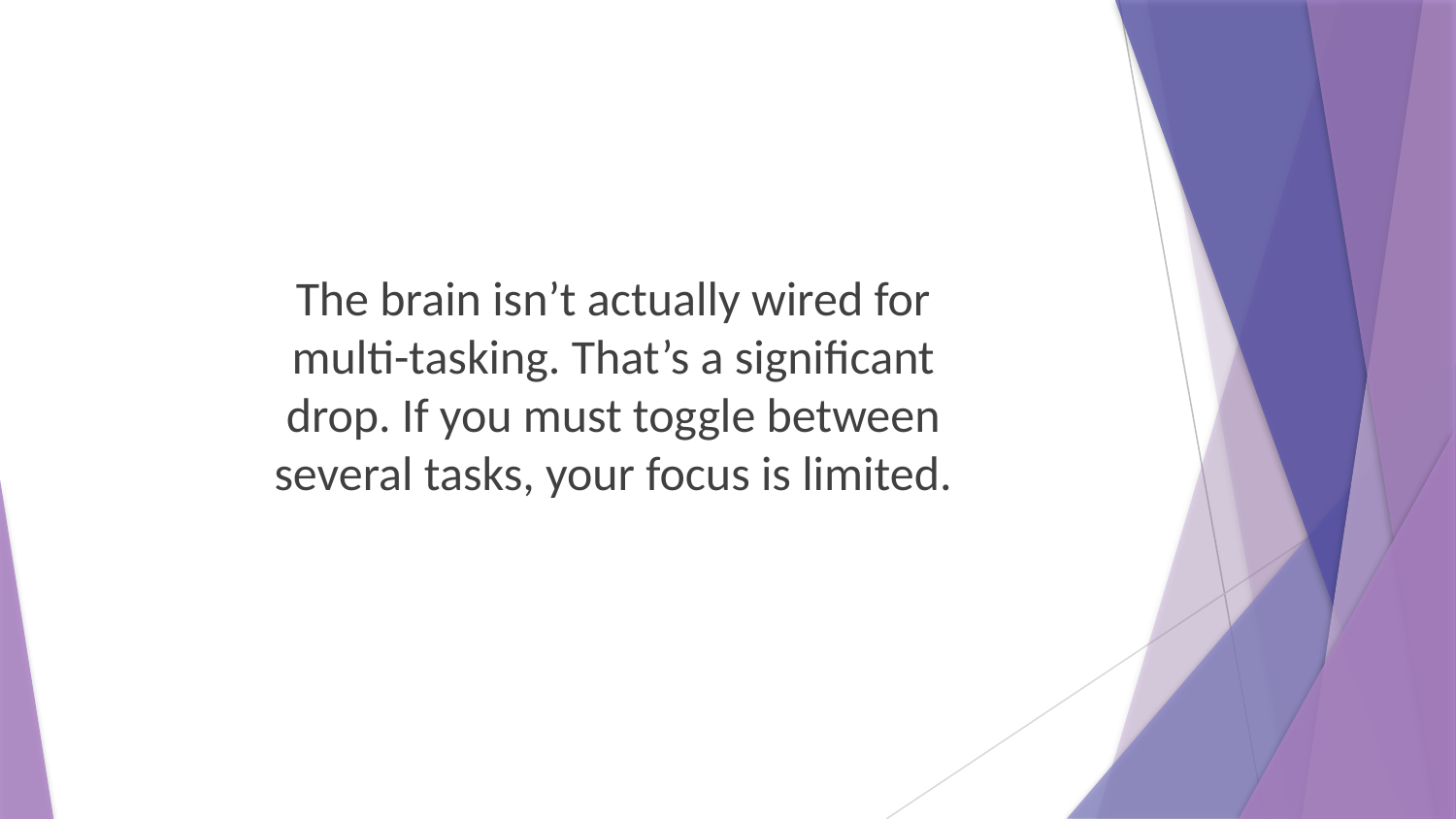

The brain isn’t actually wired for multi-tasking. That’s a significant drop. If you must toggle between several tasks, your focus is limited.